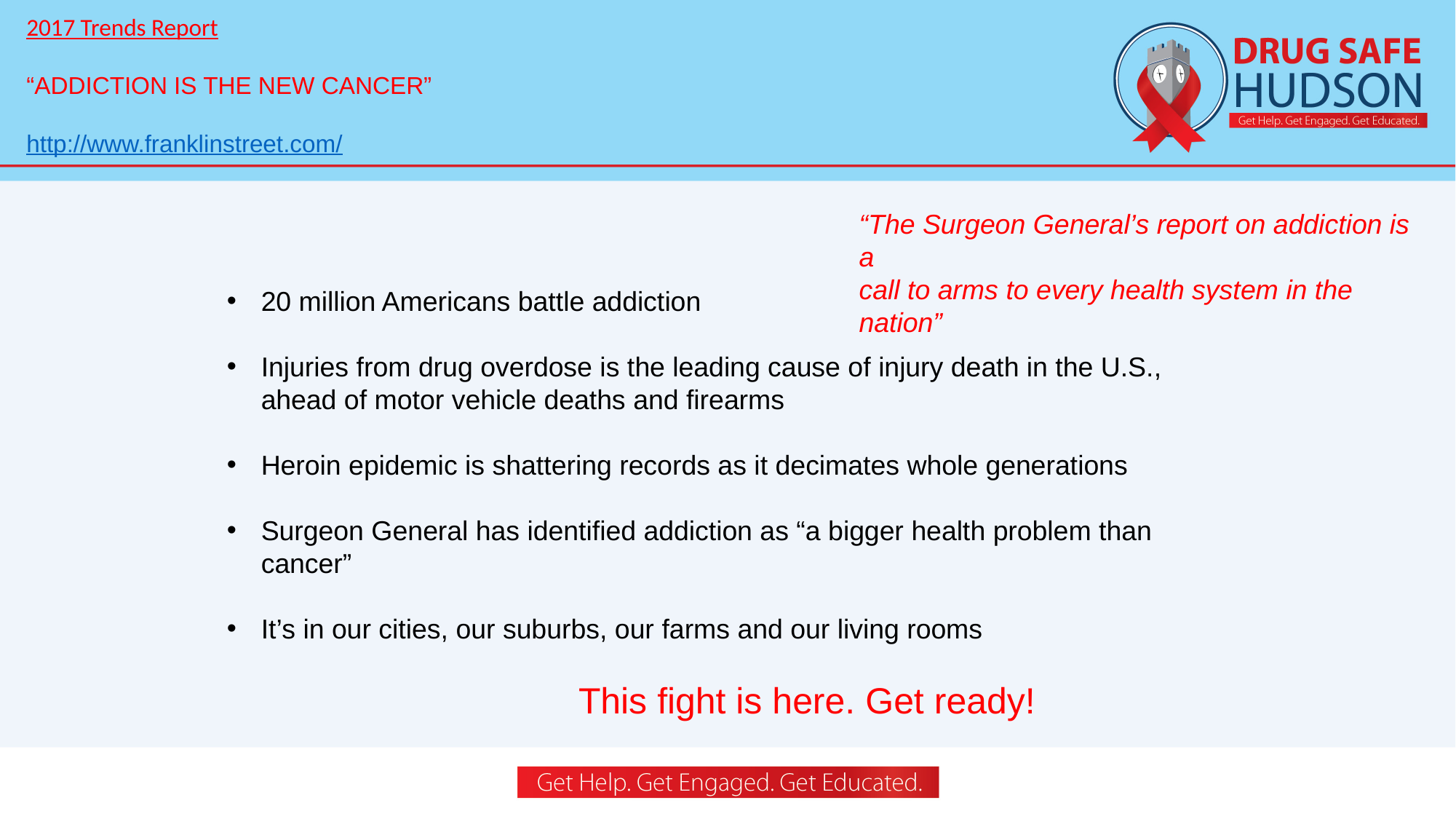

2017 Trends Report

“ADDICTION IS THE NEW CANCER”

http://www.franklinstreet.com/
“The Surgeon General’s report on addiction is a
call to arms to every health system in the nation”
20 million Americans battle addiction

Injuries from drug overdose is the leading cause of injury death in the U.S., ahead of motor vehicle deaths and firearms

Heroin epidemic is shattering records as it decimates whole generations

Surgeon General has identified addiction as “a bigger health problem than cancer”

It’s in our cities, our suburbs, our farms and our living rooms

                                              This fight is here. Get ready!